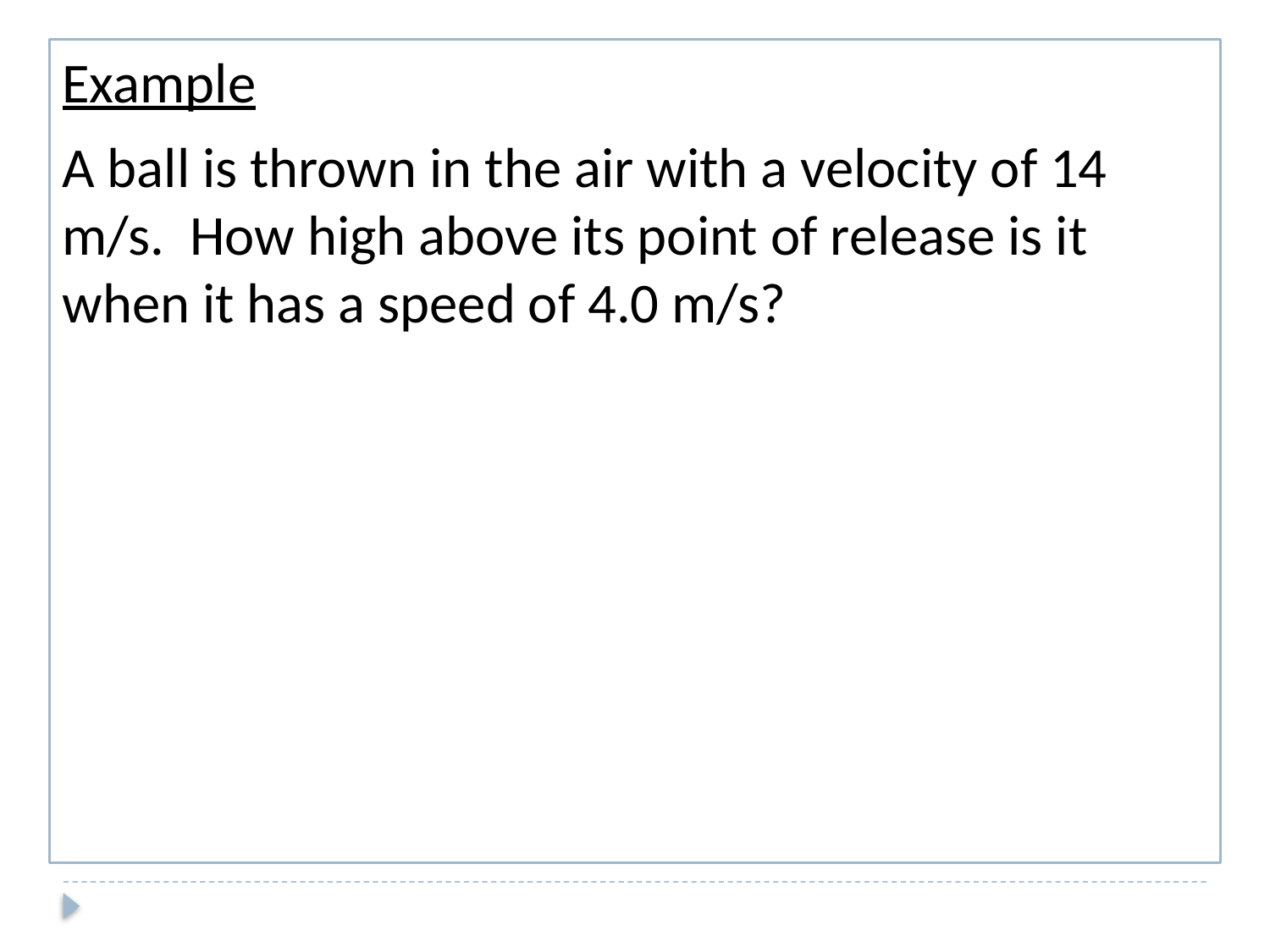

Example
A ball is thrown in the air with a velocity of 14 m/s.  How high above its point of release is it when it has a speed of 4.0 m/s?